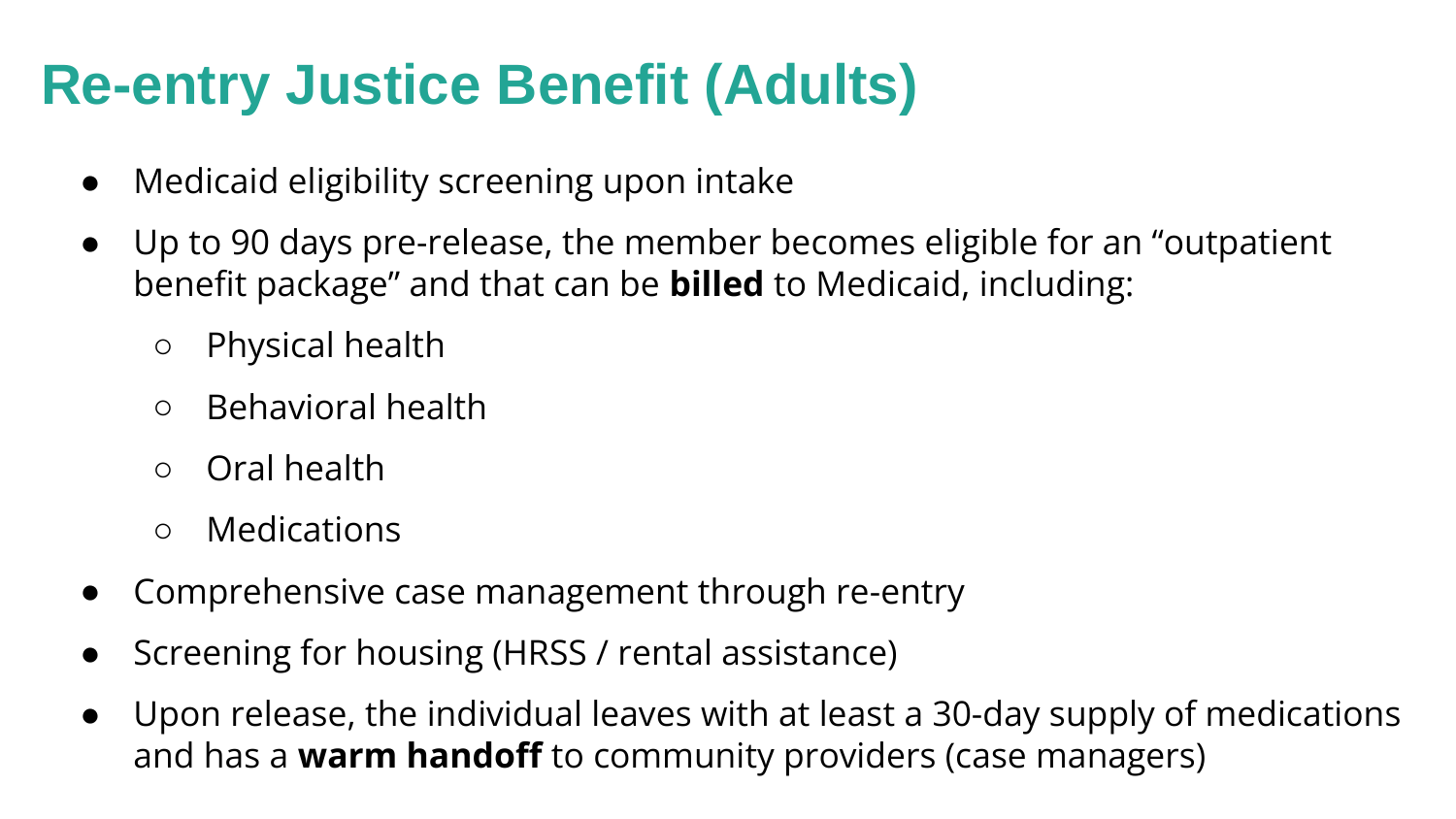

# Re-entry Justice Benefit (Adults)
Medicaid eligibility screening upon intake
Up to 90 days pre-release, the member becomes eligible for an “outpatient benefit package” and that can be billed to Medicaid, including:
Physical health
Behavioral health
Oral health
Medications
Comprehensive case management through re-entry
Screening for housing (HRSS / rental assistance)
Upon release, the individual leaves with at least a 30-day supply of medications and has a warm handoff to community providers (case managers)